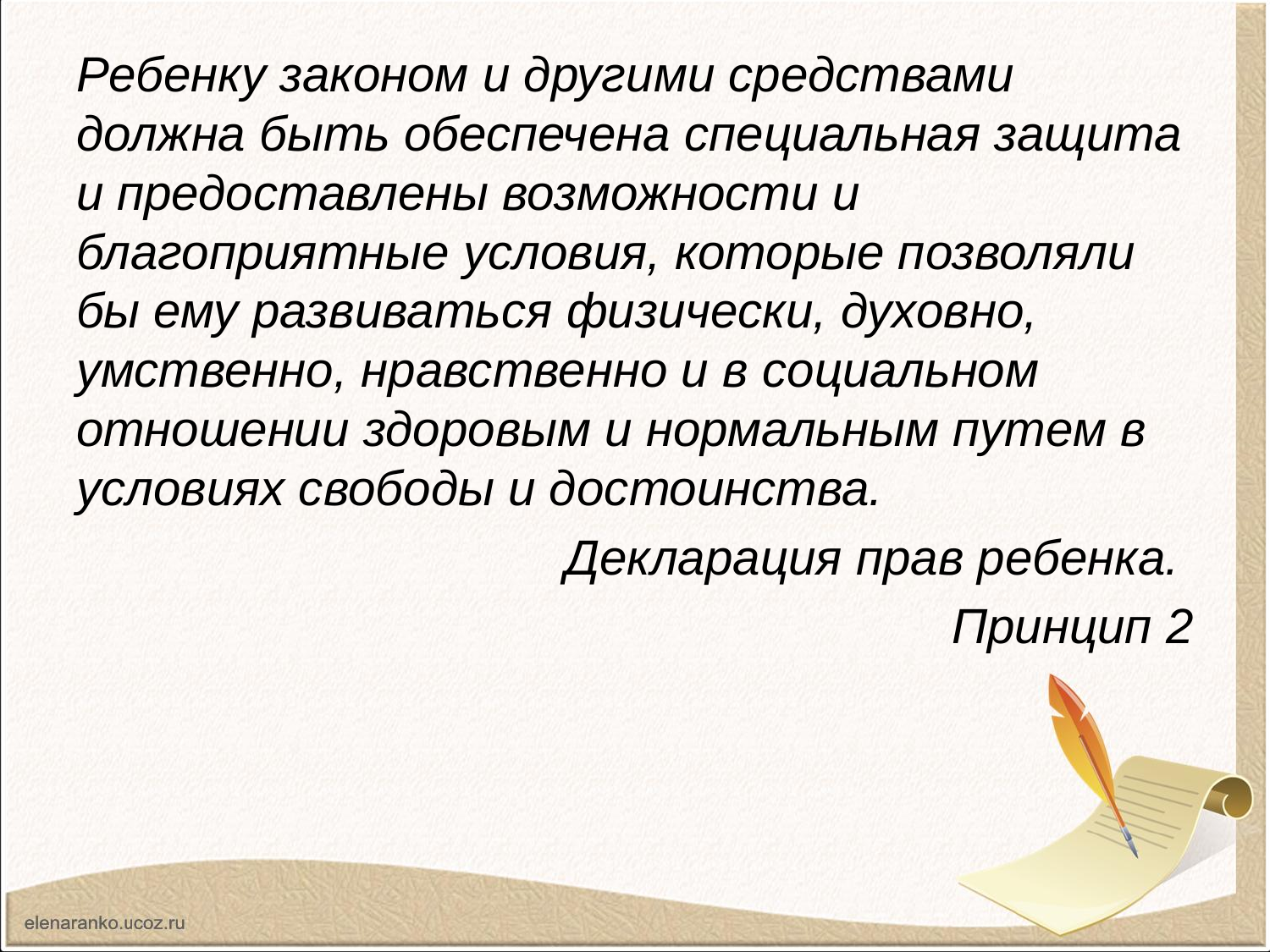

Ребенку законом и другими средствами должна быть обеспечена специальная защита и предоставлены возможности и благоприятные условия, которые позволяли бы ему развиваться физически, духовно, умственно, нравственно и в социальном отношении здоровым и нормальным путем в условиях свободы и достоинства.
Декларация прав ребенка.
Принцип 2